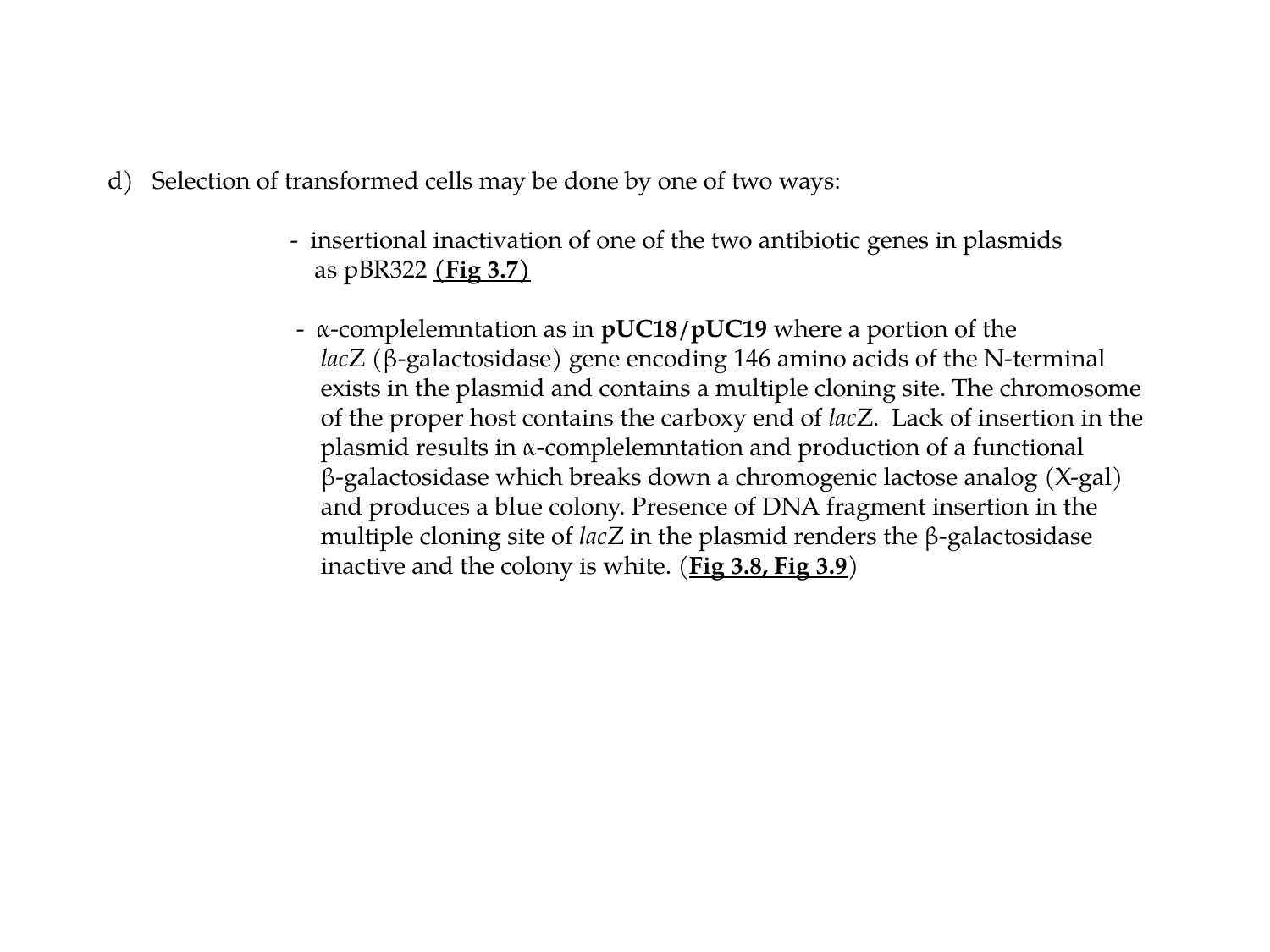

d)   Selection of transformed cells may be done by one of two ways:

	         -  insertional inactivation of one of the two antibiotic genes in plasmids 		             as pBR322 (Fig 3.7)

	          -  α-complelemntation as in pUC18/pUC19 where a portion of the 		              lacZ (β-galactosidase) gene encoding 146 amino acids of the N-terminal 	   	              exists in the plasmid and contains a multiple cloning site. The chromosome 	              of the proper host contains the carboxy end of lacZ.  Lack of insertion in the 	              plasmid results in α-complelemntation and production of a functional
	              β-galactosidase which breaks down a chromogenic lactose analog (X-gal) 	              and produces a blue colony. Presence of DNA fragment insertion in the 		              multiple cloning site of lacZ in the plasmid renders the β-galactosidase 	   	              inactive and the colony is white. (Fig 3.8, Fig 3.9)